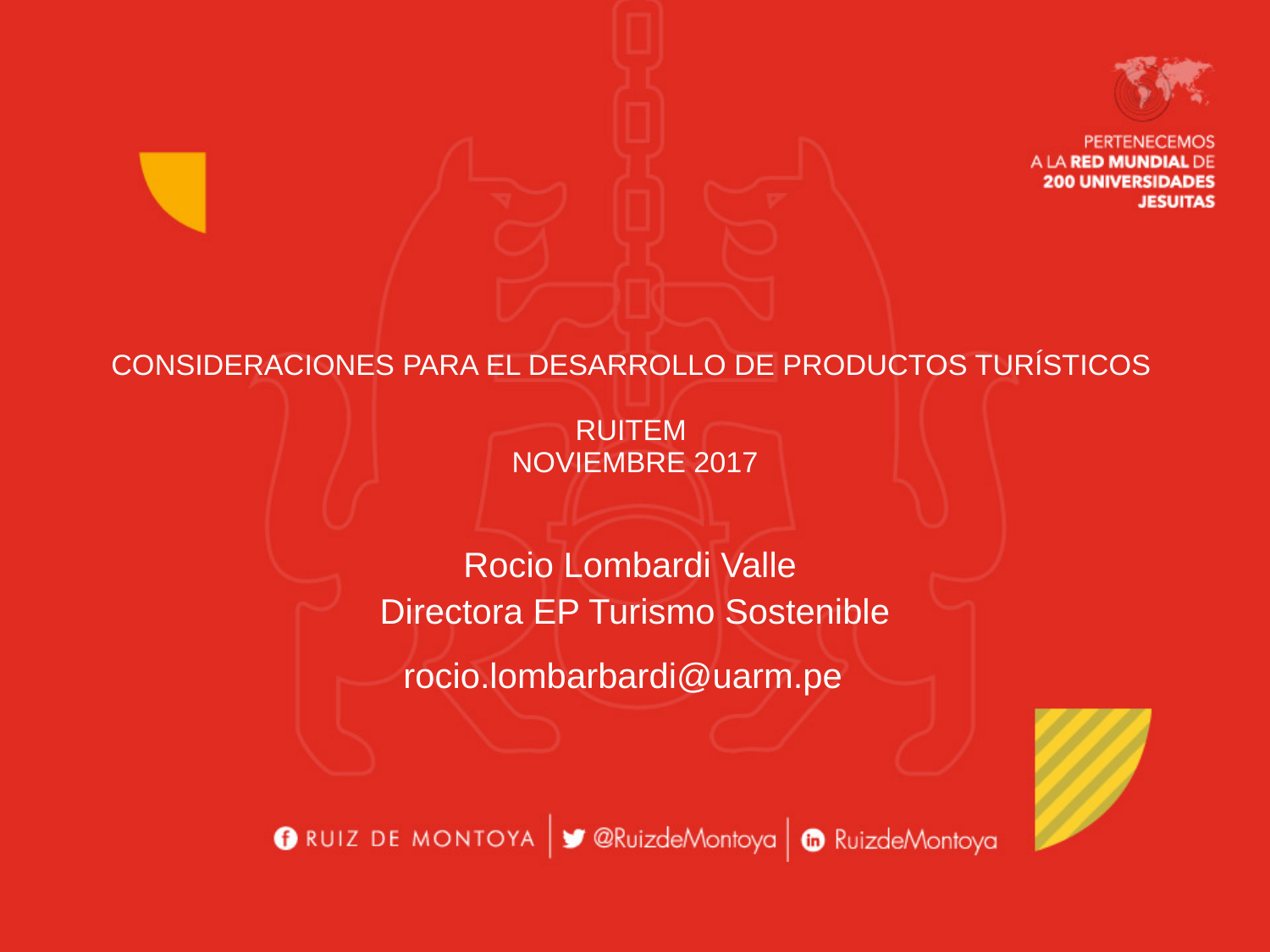

# CONSIDERACIONES PARA EL DESARROLLO DE PRODUCTOS TURÍSTICOS RUITEM NOVIEMBRE 2017
Rocio Lombardi Valle
Directora EP Turismo Sostenible
rocio.lombarbardi@uarm.pe